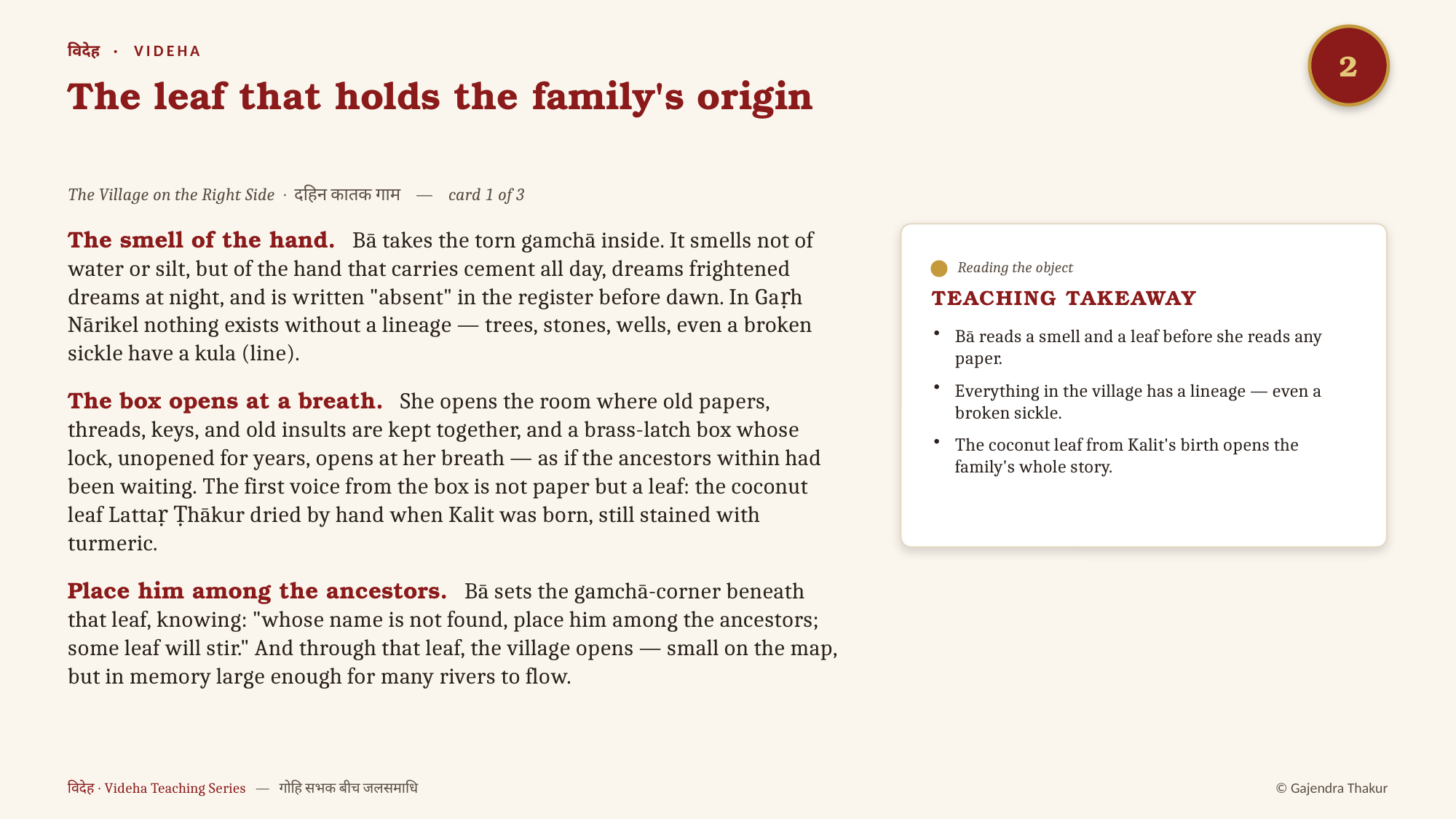

2
विदेह  ·  VIDEHA
The leaf that holds the family's origin
The Village on the Right Side  ·  दहिन कातक गाम    —    card 1 of 3
The smell of the hand.  Bā takes the torn gamchā inside. It smells not of water or silt, but of the hand that carries cement all day, dreams frightened dreams at night, and is written "absent" in the register before dawn. In Gaṛh Nārikel nothing exists without a lineage — trees, stones, wells, even a broken sickle have a kula (line).
The box opens at a breath.  She opens the room where old papers, threads, keys, and old insults are kept together, and a brass-latch box whose lock, unopened for years, opens at her breath — as if the ancestors within had been waiting. The first voice from the box is not paper but a leaf: the coconut leaf Lattaṛ Ṭhākur dried by hand when Kalit was born, still stained with turmeric.
Place him among the ancestors.  Bā sets the gamchā-corner beneath that leaf, knowing: "whose name is not found, place him among the ancestors; some leaf will stir." And through that leaf, the village opens — small on the map, but in memory large enough for many rivers to flow.

Reading the object

TEACHING TAKEAWAY
Bā reads a smell and a leaf before she reads any paper.
Everything in the village has a lineage — even a broken sickle.
The coconut leaf from Kalit's birth opens the family's whole story.
विदेह · Videha Teaching Series   —   गोहि सभक बीच जलसमाधि
© Gajendra Thakur